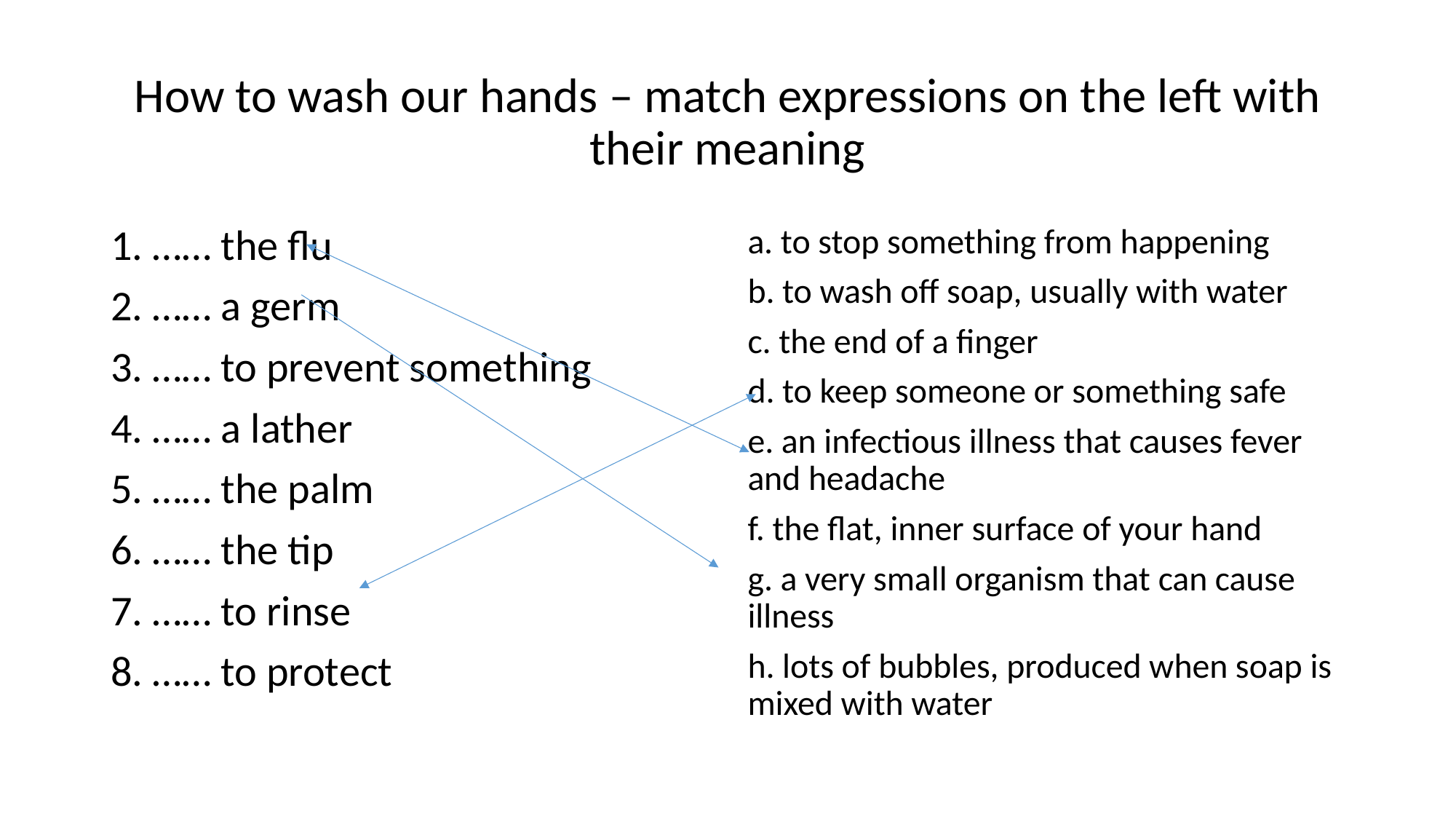

# How to wash our hands – match expressions on the left with their meaning
1. …… the flu
2. …… a germ
3. …… to prevent something
4. …… a lather
5. …… the palm
6. …… the tip
7. …… to rinse
8. …… to protect

a. to stop something from happening
b. to wash off soap, usually with water
c. the end of a finger
d. to keep someone or something safe
e. an infectious illness that causes fever and headache
f. the flat, inner surface of your hand
g. a very small organism that can cause illness
h. lots of bubbles, produced when soap is mixed with water